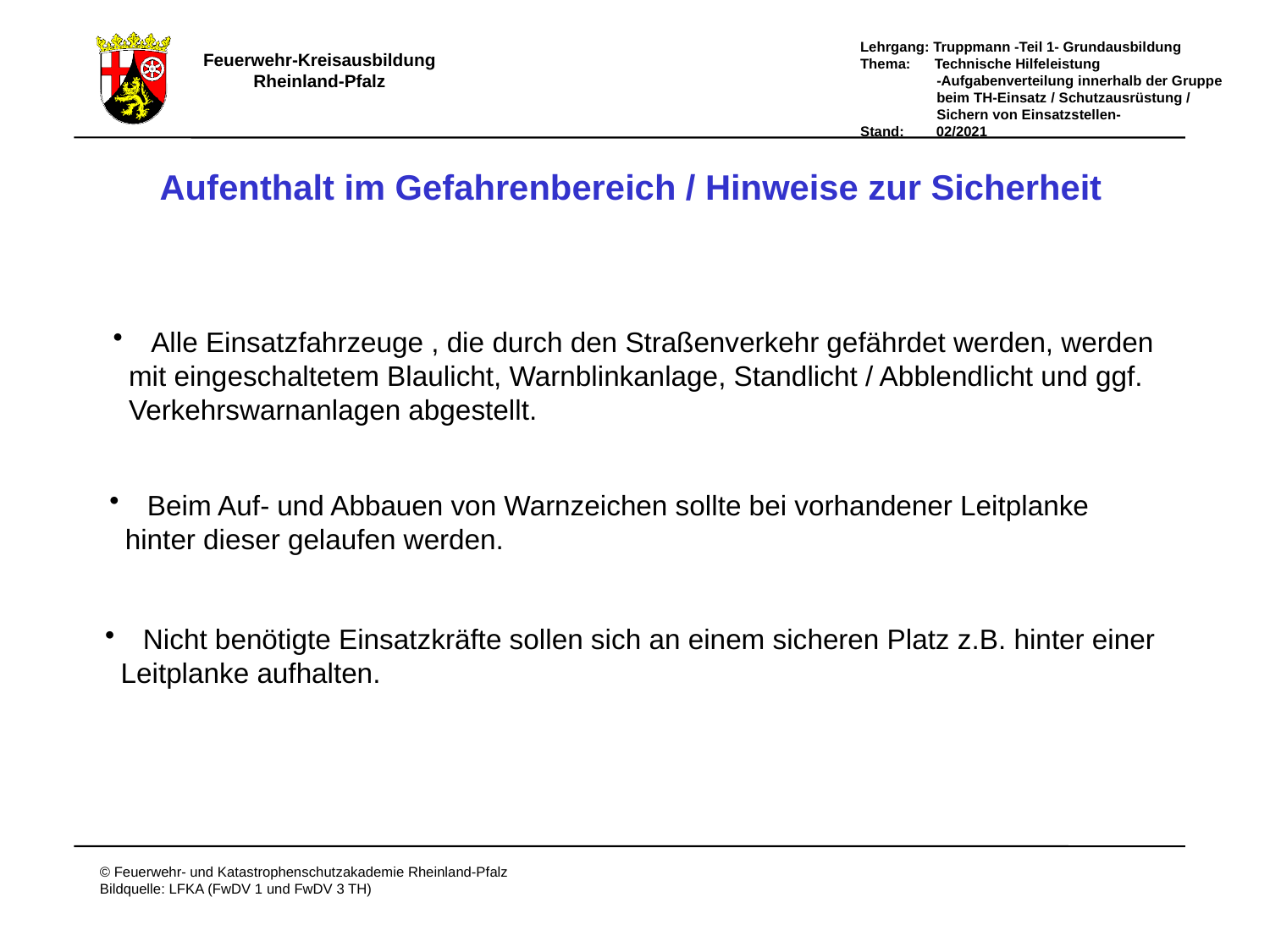

Aufenthalt im Gefahrenbereich / Hinweise zur Sicherheit
 Alle Einsatzfahrzeuge , die durch den Straßenverkehr gefährdet werden, werden
  mit eingeschaltetem Blaulicht, Warnblinkanlage, Standlicht / Abblendlicht und ggf.
  Verkehrswarnanlagen abgestellt.
 Beim Auf- und Abbauen von Warnzeichen sollte bei vorhandener Leitplanke
  hinter dieser gelaufen werden.
 Nicht benötigte Einsatzkräfte sollen sich an einem sicheren Platz z.B. hinter einer
  Leitplanke aufhalten.
Aufenthalt im Gefahrenbereich